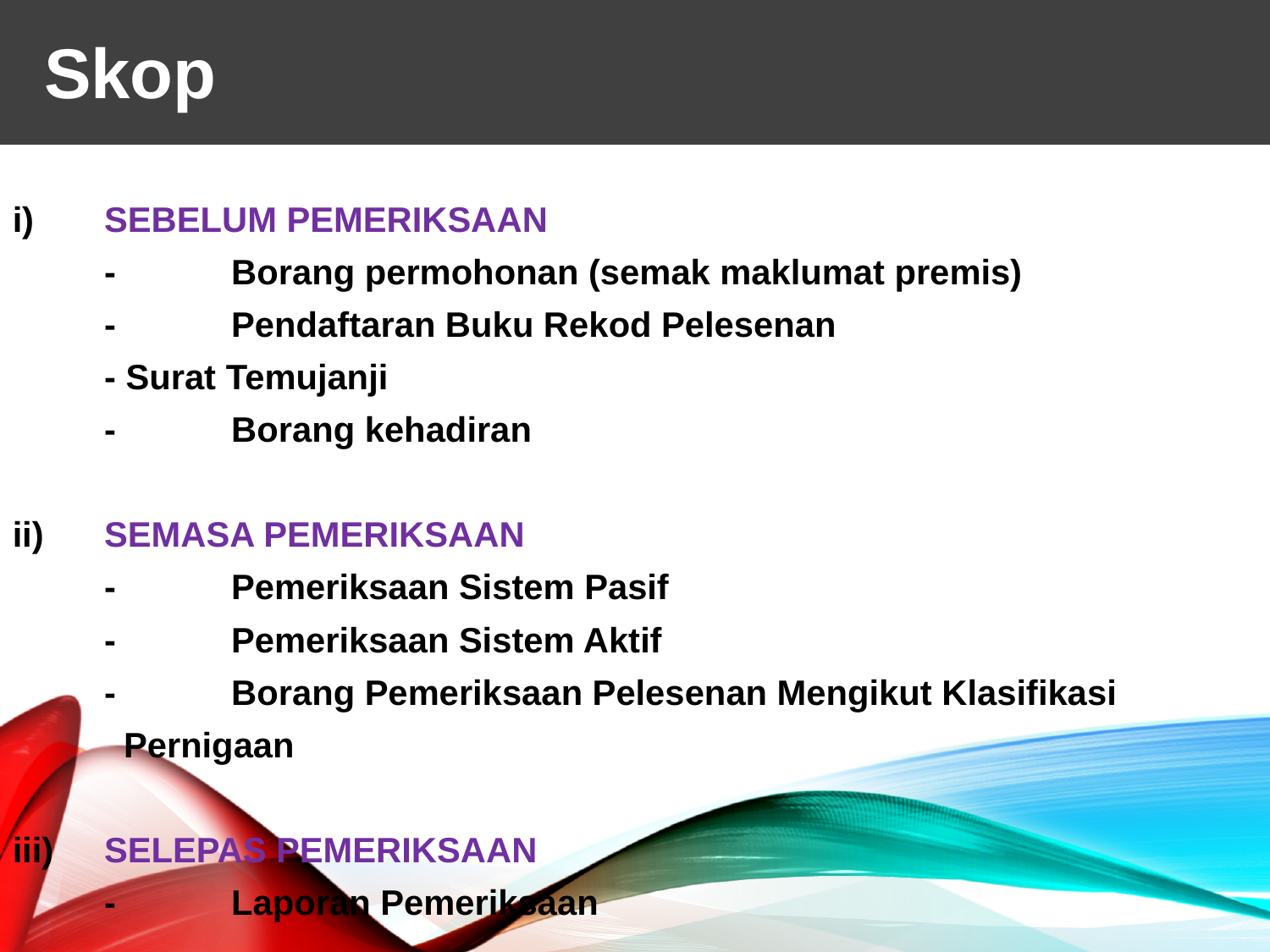

Skop
SEBELUM PEMERIKSAAN
	-	Borang permohonan (semak maklumat premis)
	-	Pendaftaran Buku Rekod Pelesenan
	- Surat Temujanji
	-	Borang kehadiran

SEMASA PEMERIKSAAN
	-	Pemeriksaan Sistem Pasif
	-	Pemeriksaan Sistem Aktif
	-	Borang Pemeriksaan Pelesenan Mengikut Klasifikasi
	  Pernigaan

SELEPAS PEMERIKSAAN
	-	Laporan Pemeriksaan